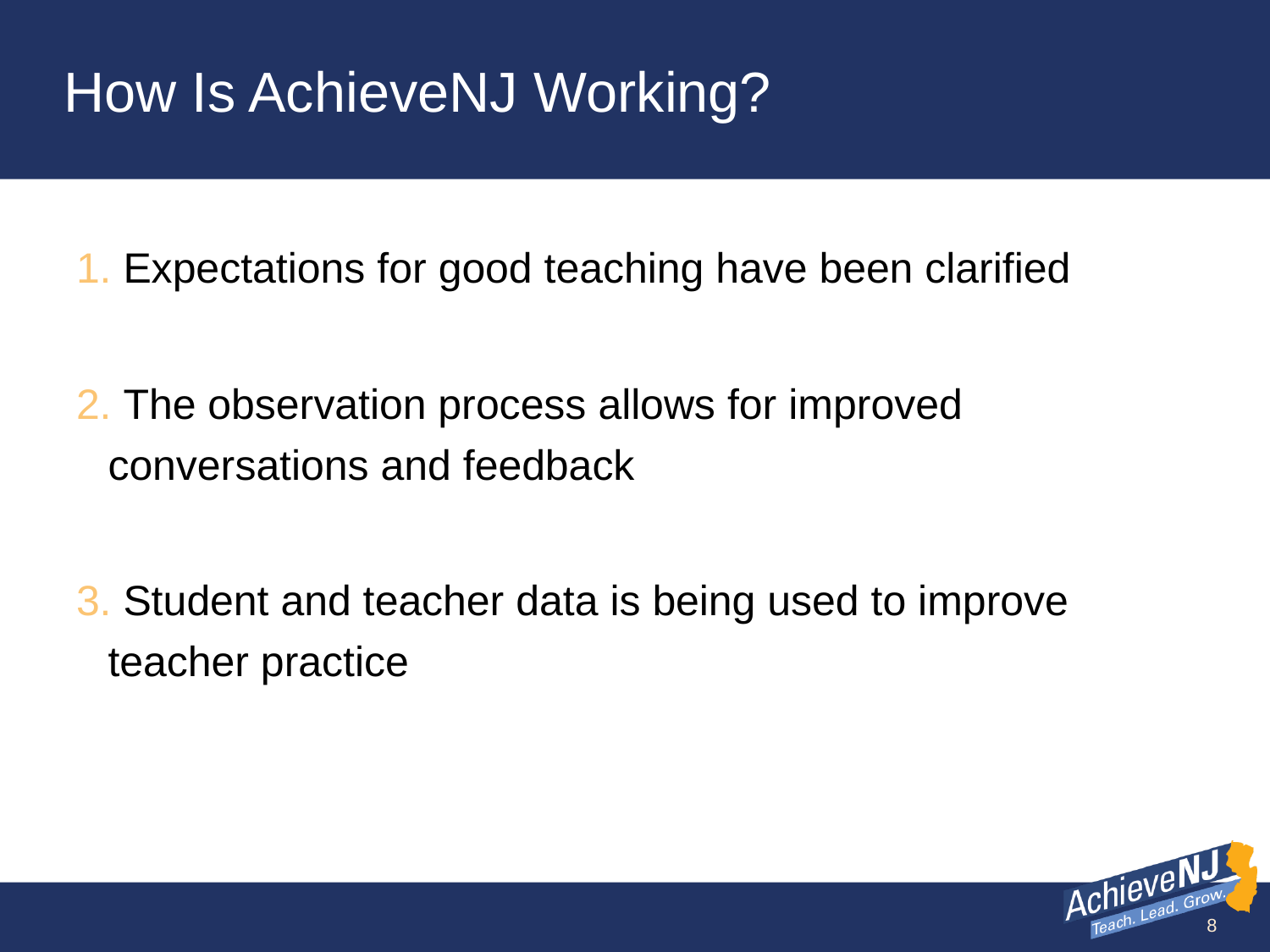

# How Is AchieveNJ Working?
 Expectations for good teaching have been clarified

 The observation process allows for improved conversations and feedback

 Student and teacher data is being used to improve teacher practice